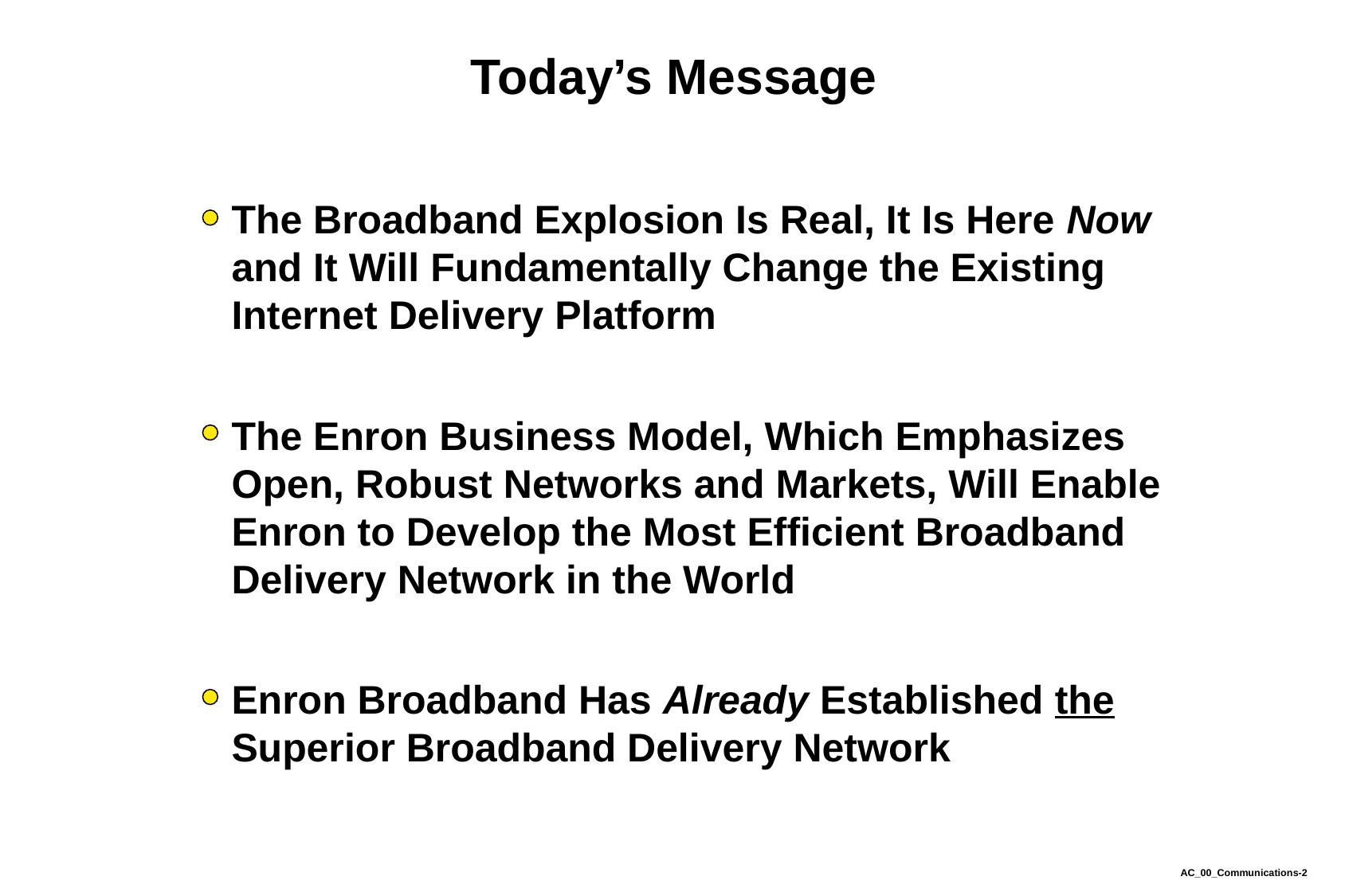

Today’s Message
The Broadband Explosion Is Real, It Is Here Now and It Will Fundamentally Change the Existing Internet Delivery Platform

The Enron Business Model, Which Emphasizes Open, Robust Networks and Markets, Will Enable Enron to Develop the Most Efficient Broadband Delivery Network in the World

Enron Broadband Has Already Established the Superior Broadband Delivery Network